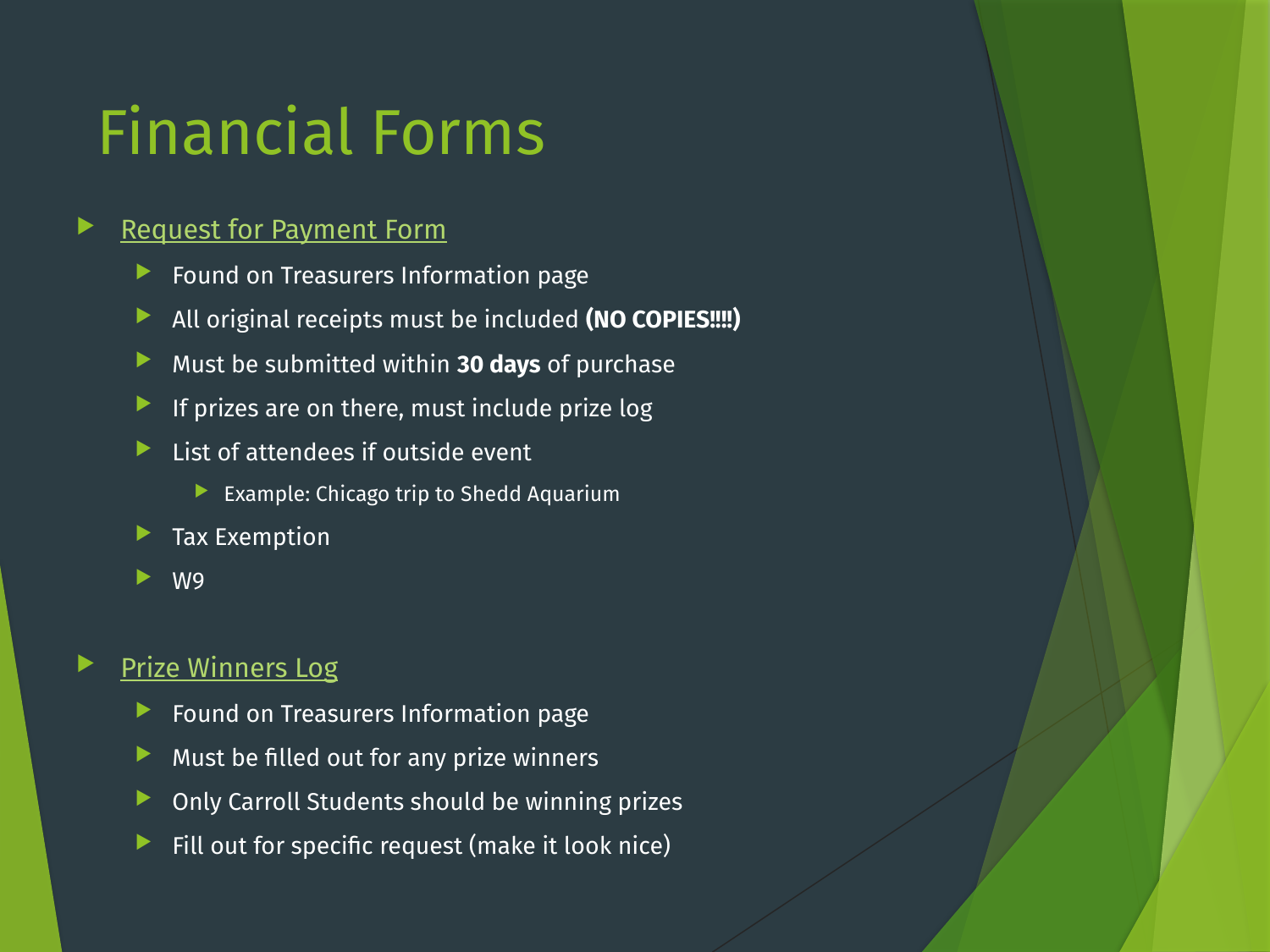

# Financial Forms
Request for Payment Form
Found on Treasurers Information page
All original receipts must be included (NO COPIES!!!!)
Must be submitted within 30 days of purchase
If prizes are on there, must include prize log
List of attendees if outside event
Example: Chicago trip to Shedd Aquarium
Tax Exemption
W9

Prize Winners Log
Found on Treasurers Information page
Must be filled out for any prize winners
Only Carroll Students should be winning prizes
Fill out for specific request (make it look nice)